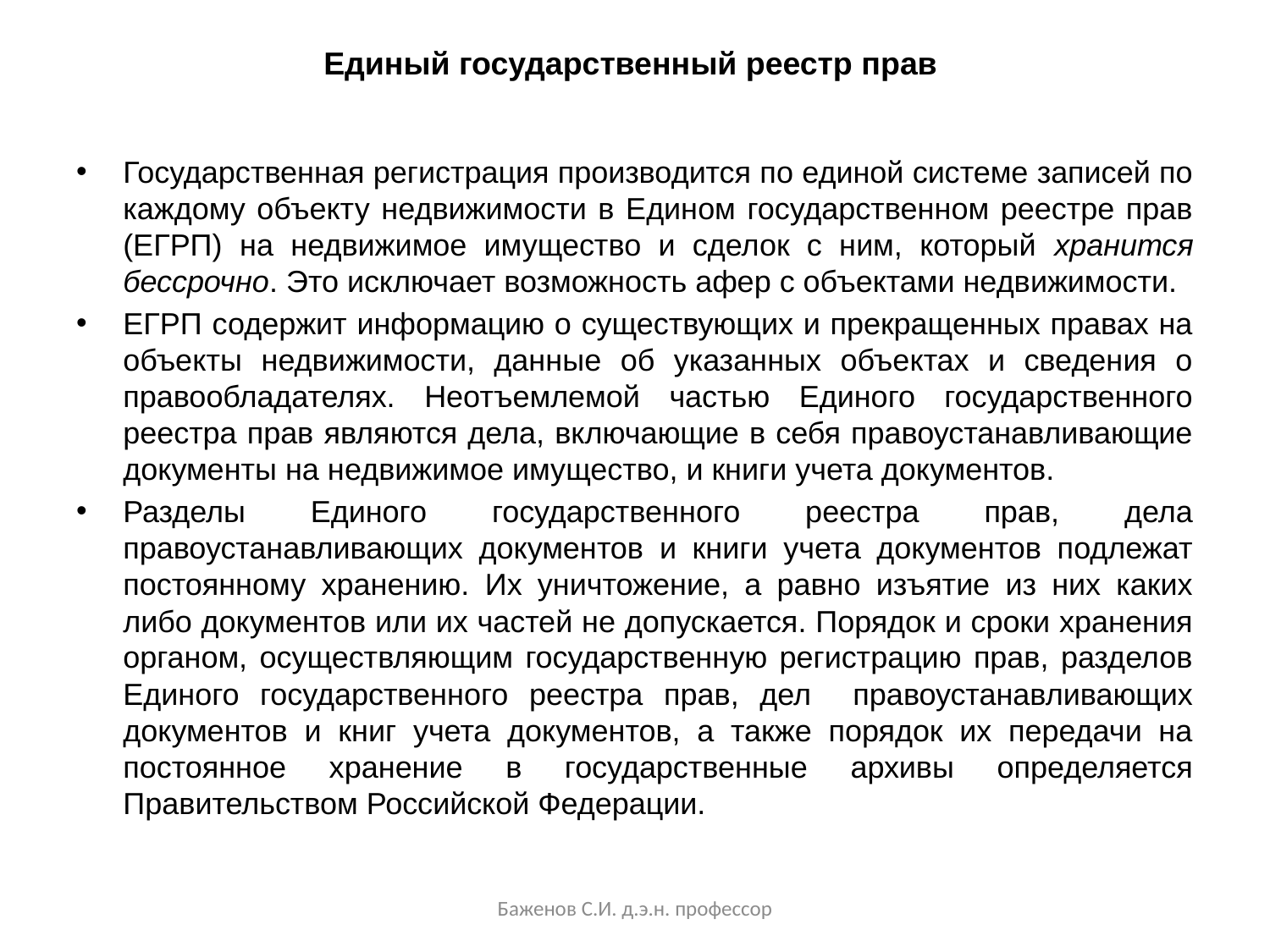

# Единый государственный реестр прав
Государственная регистрация производится по единой системе записей по каждому объекту недвижимости в Едином государственном реестре прав (ЕГРП) на недвижимое имущество и сделок с ним, который хранится бессрочно. Это исключает возможность афер с объектами недвижимости.
ЕГРП содержит информацию о существующих и прекращенных правах на объекты недвижимости, данные об указанных объектах и сведения о правообладателях. Неотъемлемой частью Единого государственного реестра прав являются дела, включающие в себя правоустанавливающие документы на недвижимое имущество, и книги учета документов.
Разделы Единого государственного реестра прав, дела правоустанавливающих документов и книги учета документов подлежат постоянному хранению. Их уничтожение, а равно изъятие из них каких либо документов или их частей не допускается. Порядок и сроки хранения органом, осуществляющим государственную регистрацию прав, разделов Единого государственного реестра прав, дел  правоустанавливающих документов и книг учета документов, а также порядок их передачи на постоянное хранение в государственные архивы определяется Правительством Российской Федерации.

Баженов С.И. д.э.н. профессор